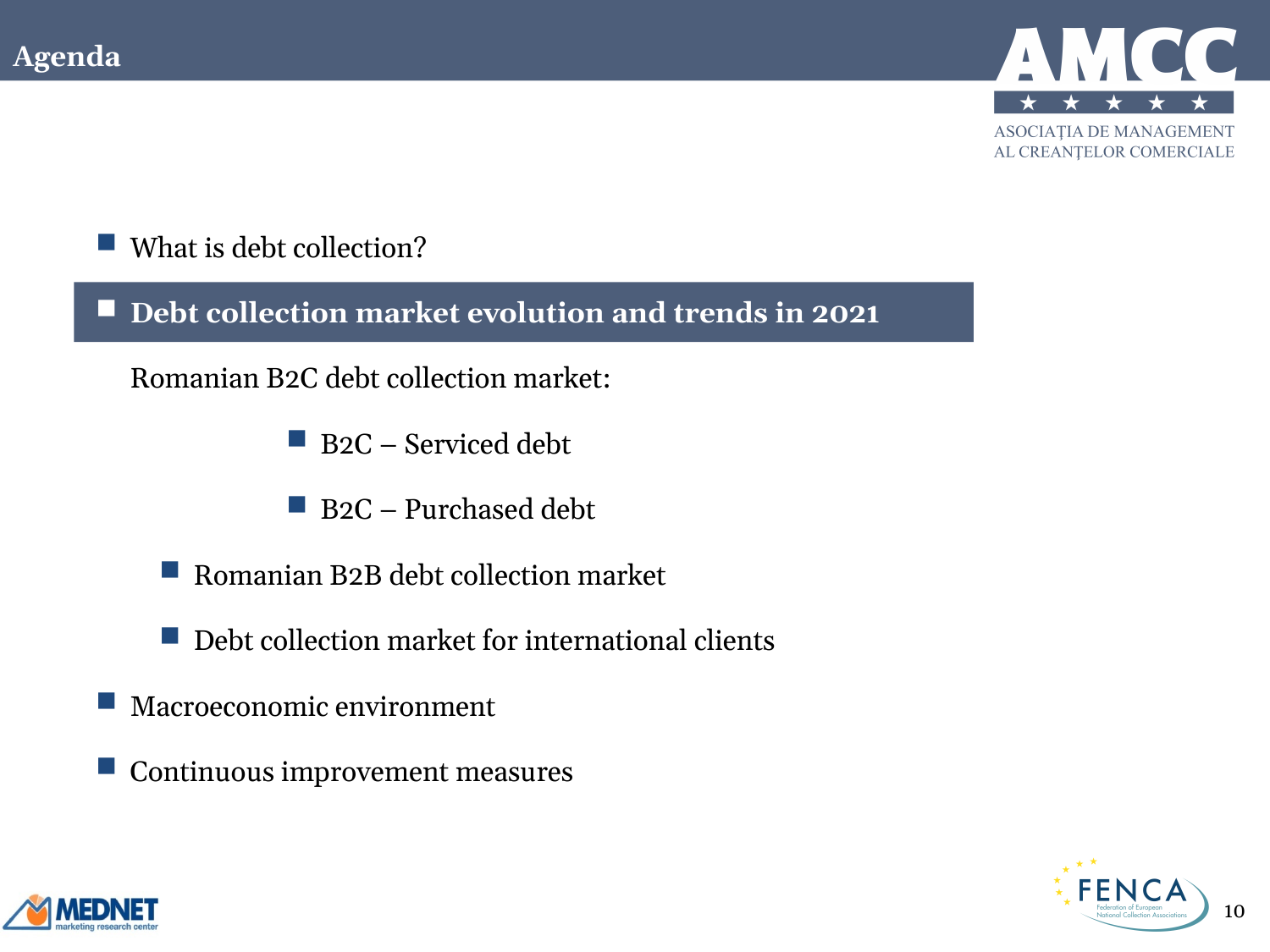

# Agenda
What is debt collection?
Debt collection market evolution and trends in 2021
Romanian B2C debt collection market:
B2C – Serviced debt
B2C – Purchased debt
Romanian B2B debt collection market
Debt collection market for international clients
Macroeconomic environment
Continuous improvement measures